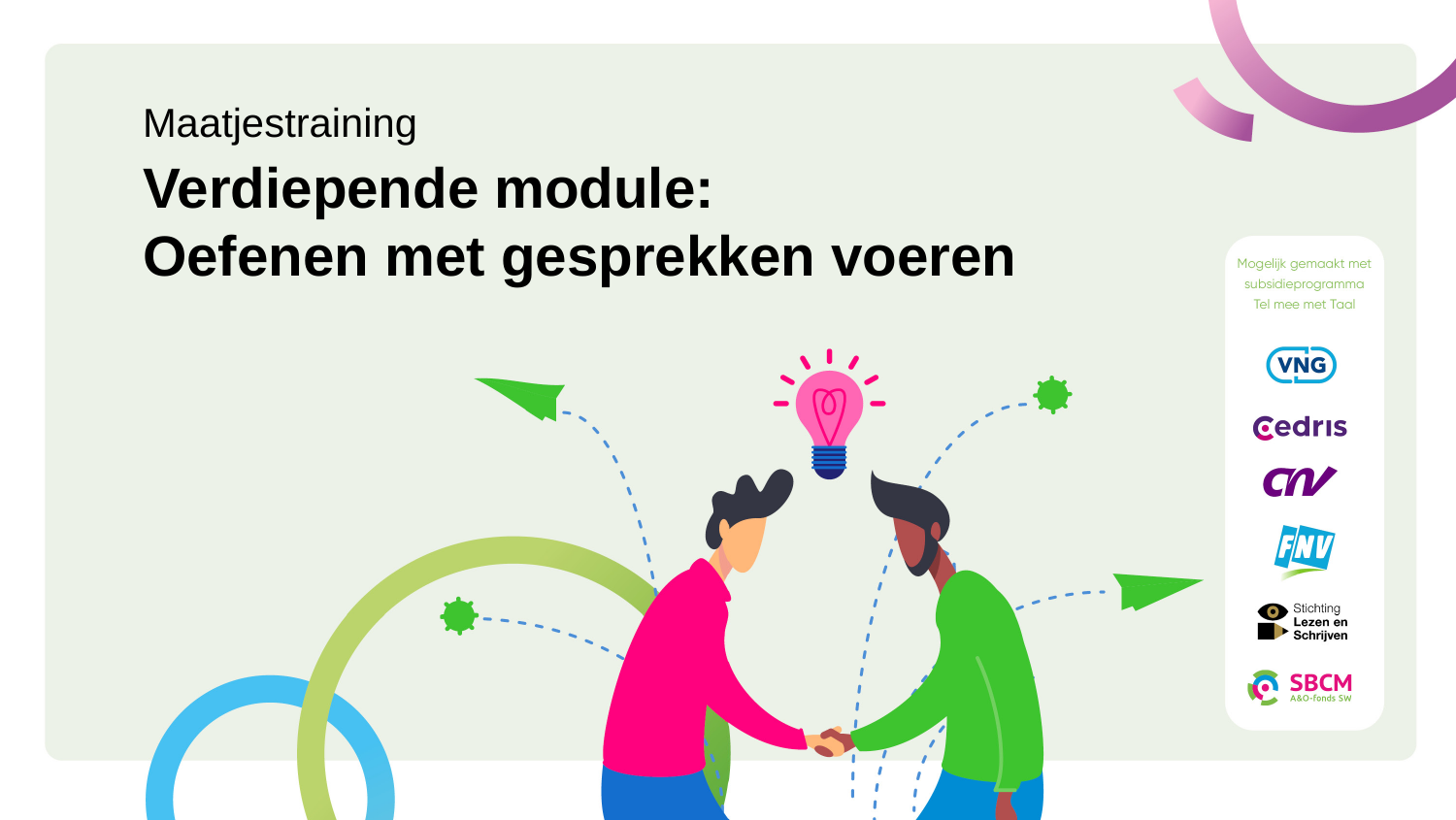

# Maatjestraining Verdiepende module: Oefenen met gesprekken voeren